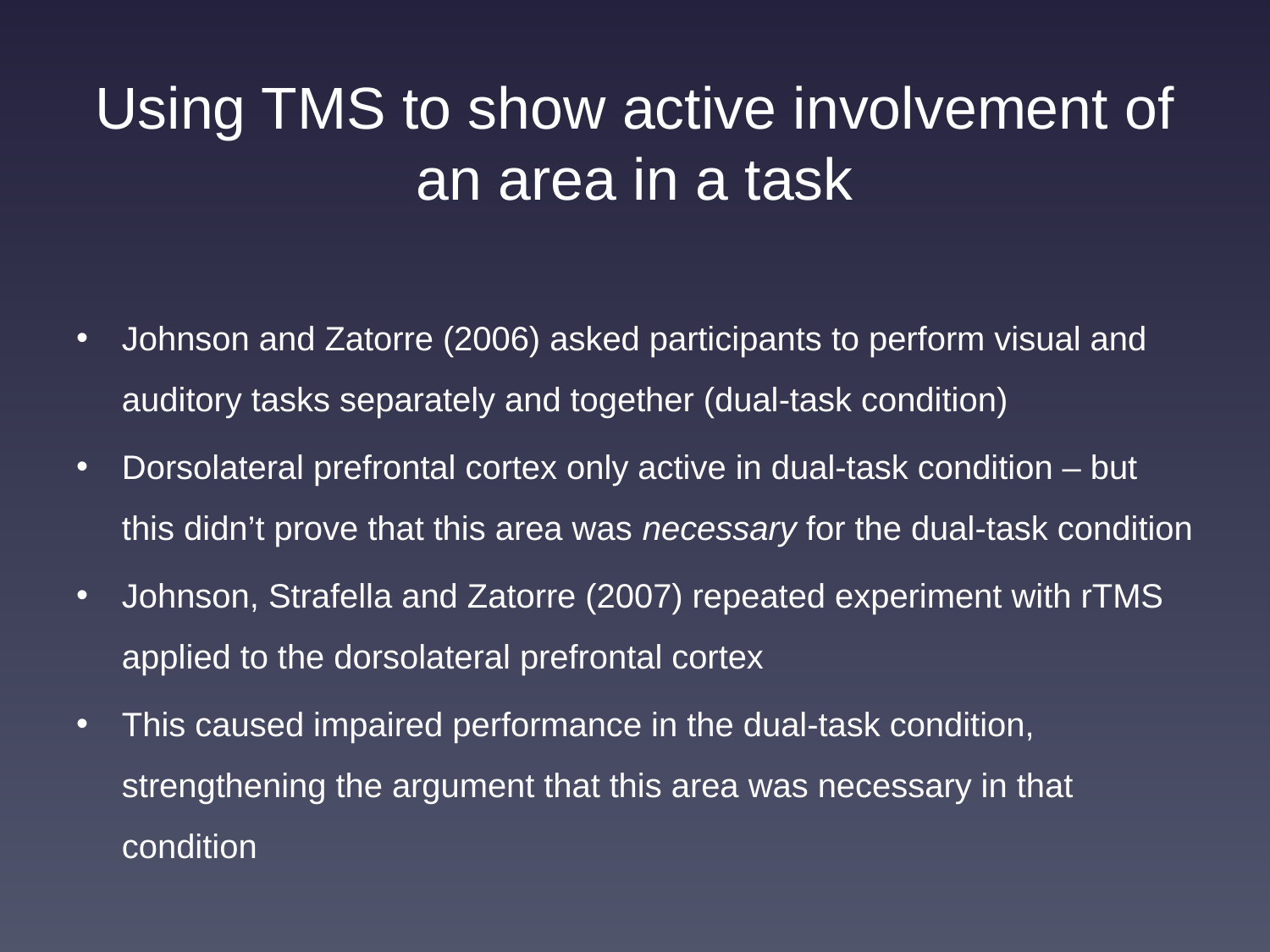

# Using TMS to show active involvement of an area in a task
Johnson and Zatorre (2006) asked participants to perform visual and auditory tasks separately and together (dual-task condition)
Dorsolateral prefrontal cortex only active in dual-task condition – but this didn’t prove that this area was necessary for the dual-task condition
Johnson, Strafella and Zatorre (2007) repeated experiment with rTMS applied to the dorsolateral prefrontal cortex
This caused impaired performance in the dual-task condition, strengthening the argument that this area was necessary in that condition